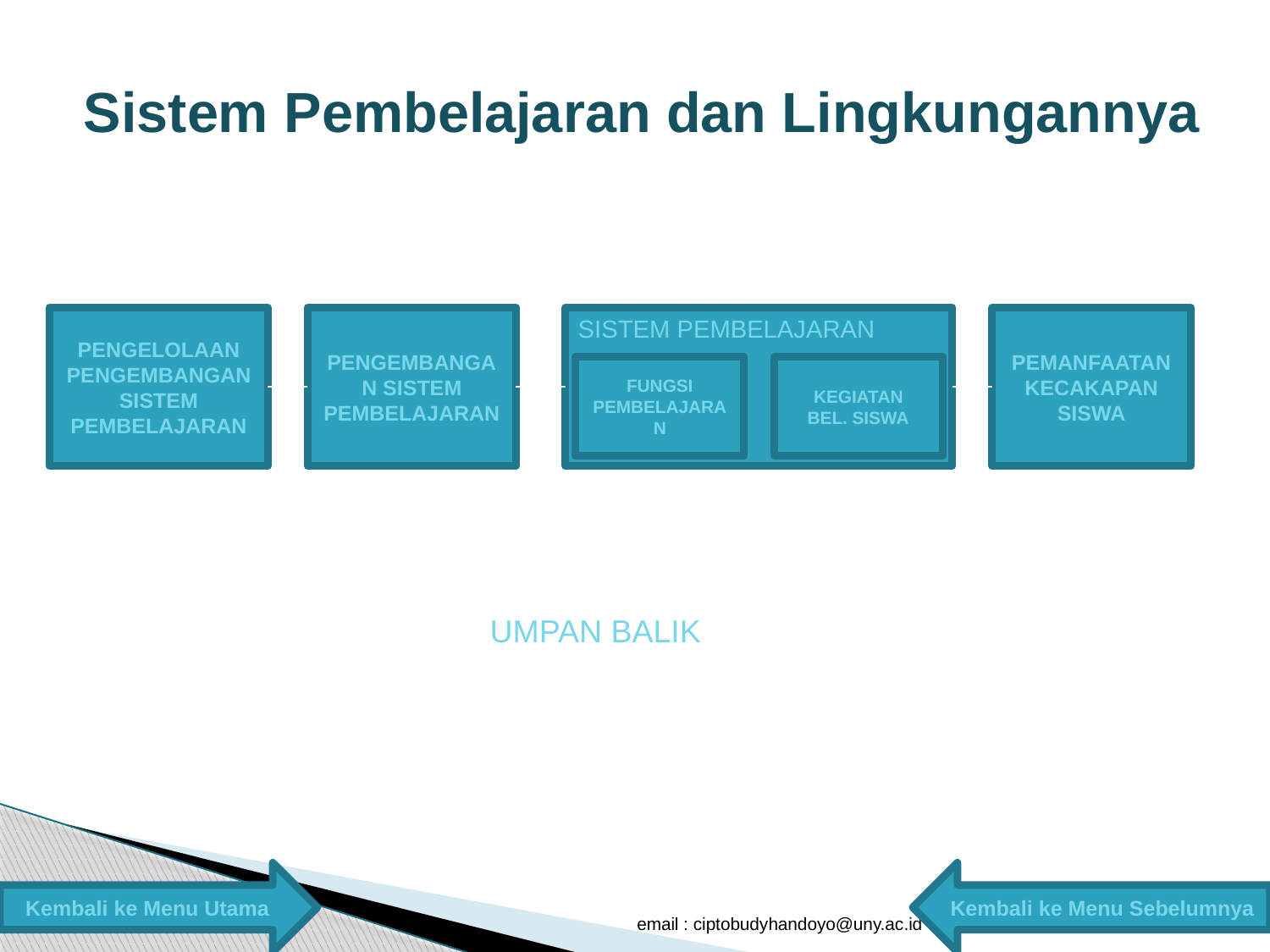

Sistem Pembelajaran dan Lingkungannya
PENGELOLAAN PENGEMBANGAN SISTEM PEMBELAJARAN
PENGEMBANGAN SISTEM PEMBELAJARAN
SISTEM PEMBELAJARAN
PEMANFAATAN KECAKAPAN SISWA
FUNGSI PEMBELAJARAN
KEGIATAN
BEL. SISWA
UMPAN BALIK
Kembali ke Menu Utama
Kembali ke Menu Sebelumnya
email : ciptobudyhandoyo@uny.ac.id